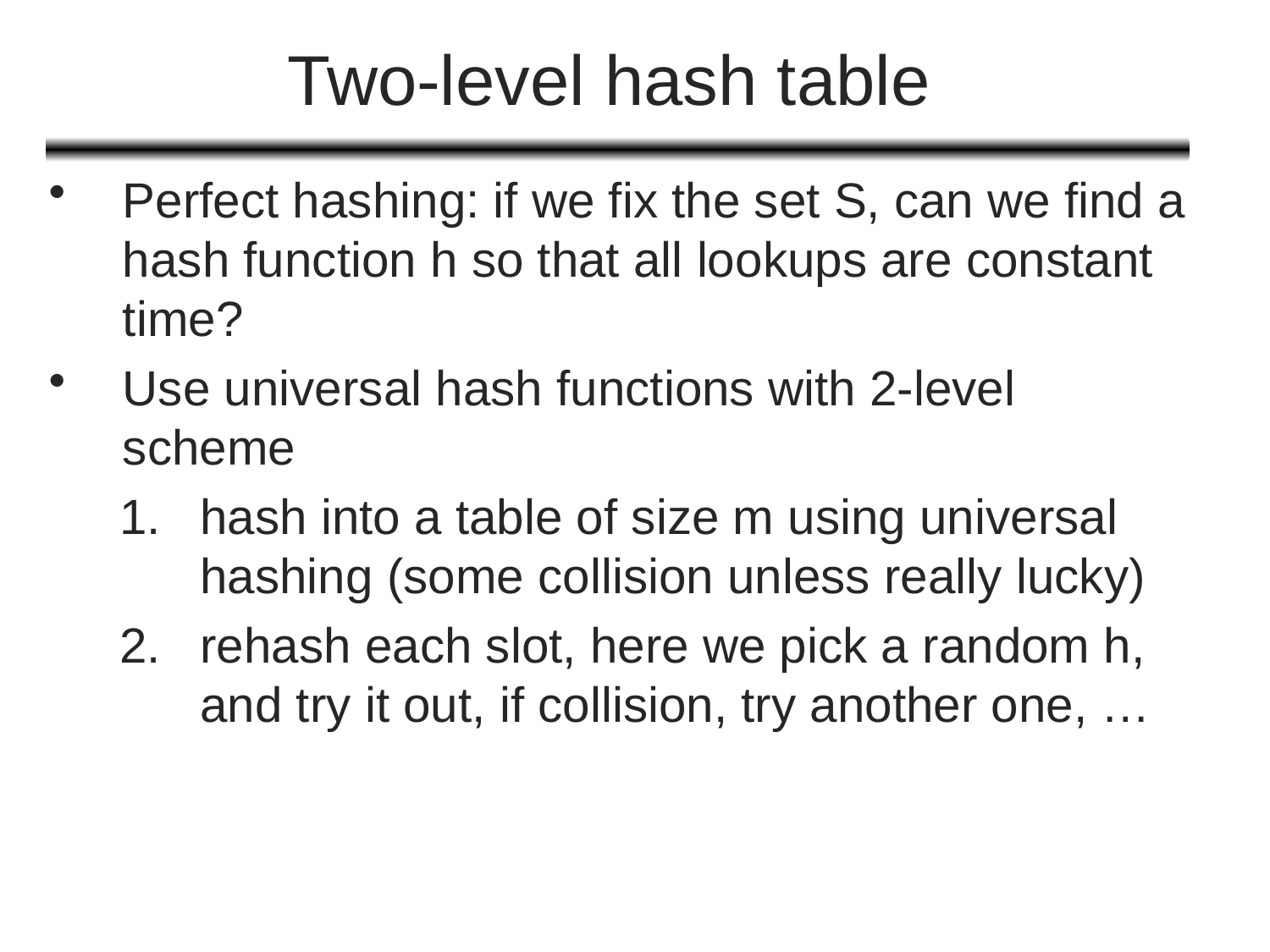

# Two-level hash table
Perfect hashing: if we fix the set S, can we find a hash function h so that all lookups are constant time?
Use universal hash functions with 2-level scheme
hash into a table of size m using universal hashing (some collision unless really lucky)
rehash each slot, here we pick a random h, and try it out, if collision, try another one, …
37